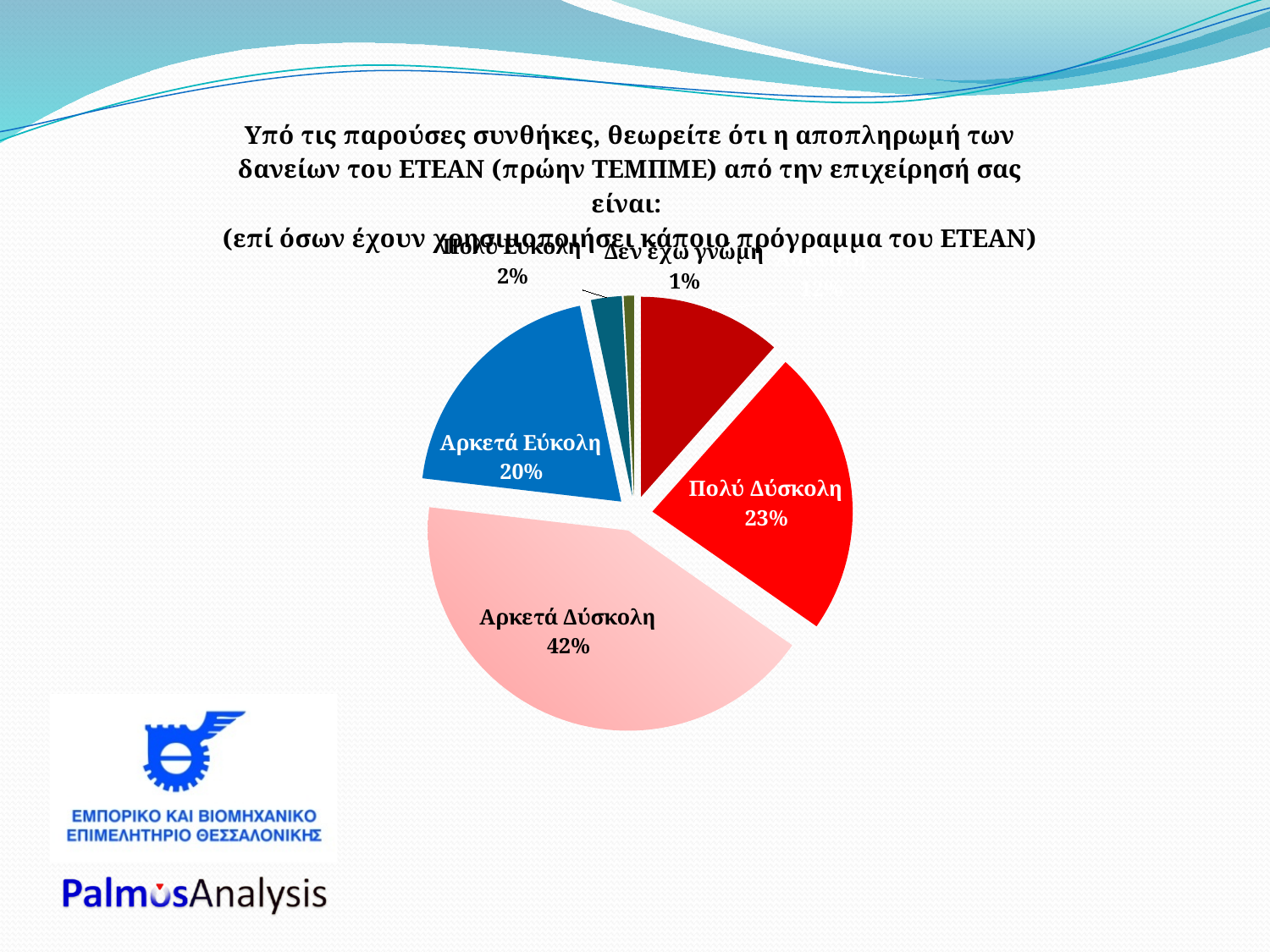

### Chart: Υπό τις παρούσες συνθήκες, θεωρείτε ότι η αποπληρωμή των δανείων του ΕΤΕΑΝ (πρώην ΤΕΜΠΜΕ) από την επιχείρησή σας είναι:
(επί όσων έχουν χρησιμοποιήσει κάποιο πρόγραμμα του ΕΤΕΑΝ)

| Category | ΠΟΣΟΣΤΟ |
|---|---|
| Αδύνατη | 0.1157000000000001 |
| Πολύ Δύσκολη | 0.2314 |
| Αρκετά Δύσκολη | 0.4215000000000003 |
| Αρκετά Εύκολη | 0.1983 |
| Πολύ Εύκολη | 0.0248 |
| Δεν έχω γνώμη | 0.008300000000000023 |